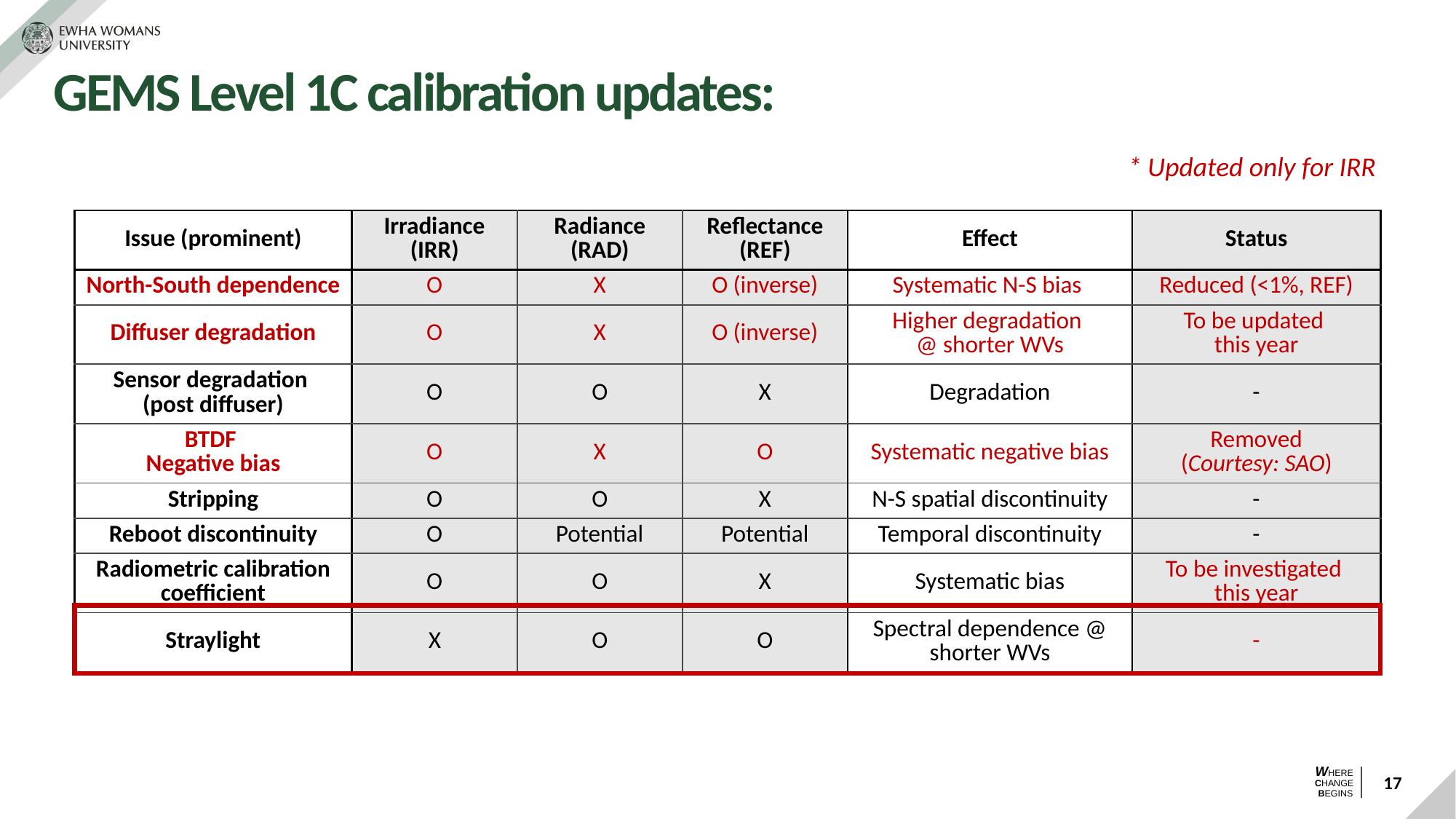

# GEMS Level 1C calibration updates:
* Updated only for IRR
| Issue (prominent) | Irradiance (IRR) | Radiance (RAD) | Reflectance (REF) | Effect | Status |
| --- | --- | --- | --- | --- | --- |
| North-South dependence | O | X | O (inverse) | Systematic N-S bias | Reduced (<1%, REF) |
| Diffuser degradation | O | X | O (inverse) | Higher degradation @ shorter WVs | To be updated this year |
| Sensor degradation (post diffuser) | O | O | X | Degradation | - |
| BTDF Negative bias | O | X | O | Systematic negative bias | Removed (Courtesy: SAO) |
| Stripping | O | O | X | N-S spatial discontinuity | - |
| Reboot discontinuity | O | Potential | Potential | Temporal discontinuity | - |
| Radiometric calibration coefficient | O | O | X | Systematic bias | To be investigated this year |
| Straylight | X | O | O | Spectral dependence @ shorter WVs | - |

17